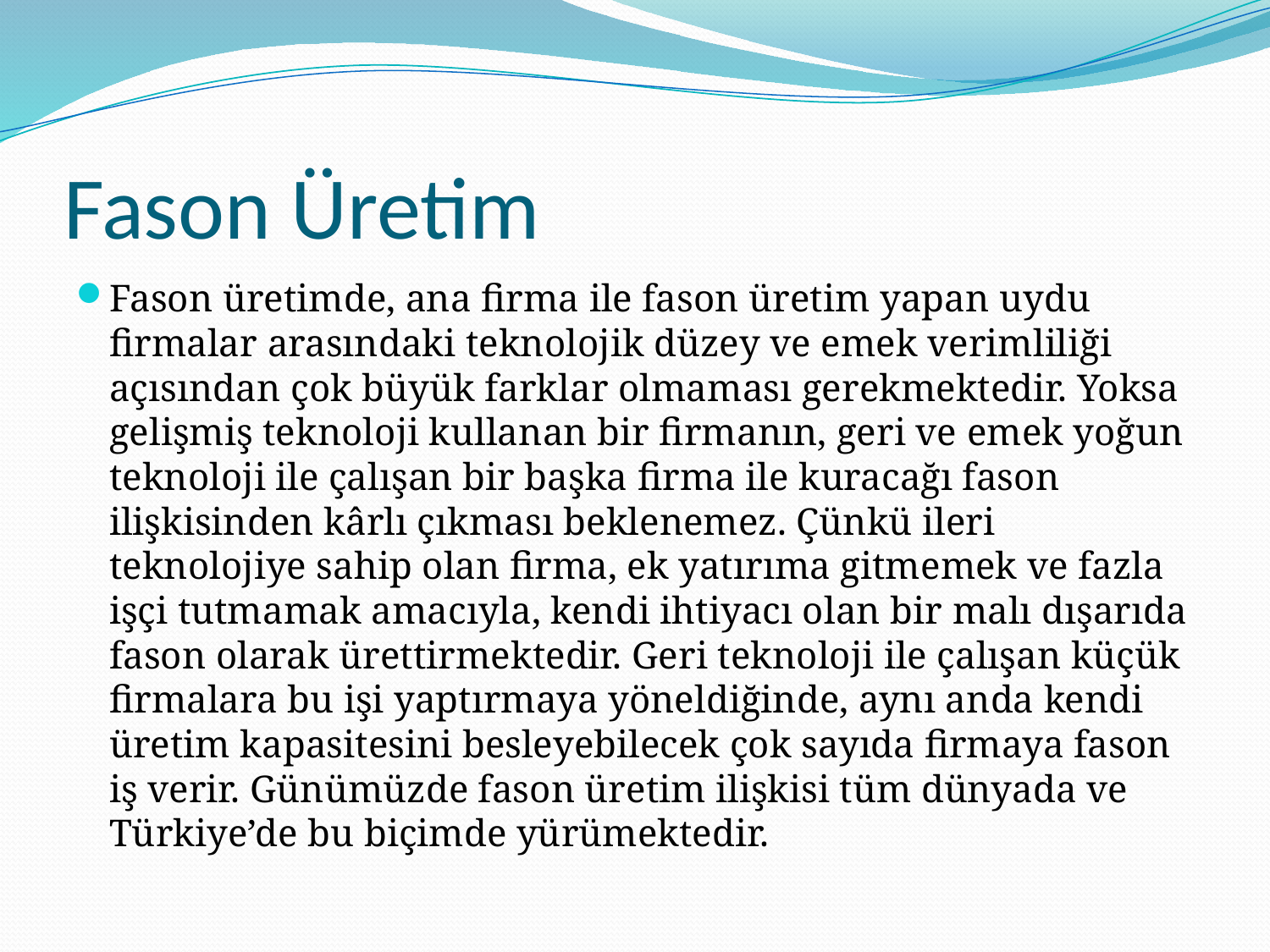

# Fason Üretim
Fason üretimde, ana firma ile fason üretim yapan uydu firmalar arasındaki teknolojik düzey ve emek verimliliği açısından çok büyük farklar olmaması gerekmektedir. Yoksa gelişmiş teknoloji kullanan bir firmanın, geri ve emek yoğun teknoloji ile çalışan bir başka firma ile kuracağı fason ilişkisinden kârlı çıkması beklenemez. Çünkü ileri teknolojiye sahip olan firma, ek yatırıma gitmemek ve fazla işçi tutmamak amacıyla, kendi ihtiyacı olan bir malı dışarıda fason olarak ürettirmektedir. Geri teknoloji ile çalışan küçük firmalara bu işi yaptırmaya yöneldiğinde, aynı anda kendi üretim kapasitesini besleyebilecek çok sayıda firmaya fason iş verir. Günümüzde fason üretim ilişkisi tüm dünyada ve Türkiye’de bu biçimde yürümektedir.